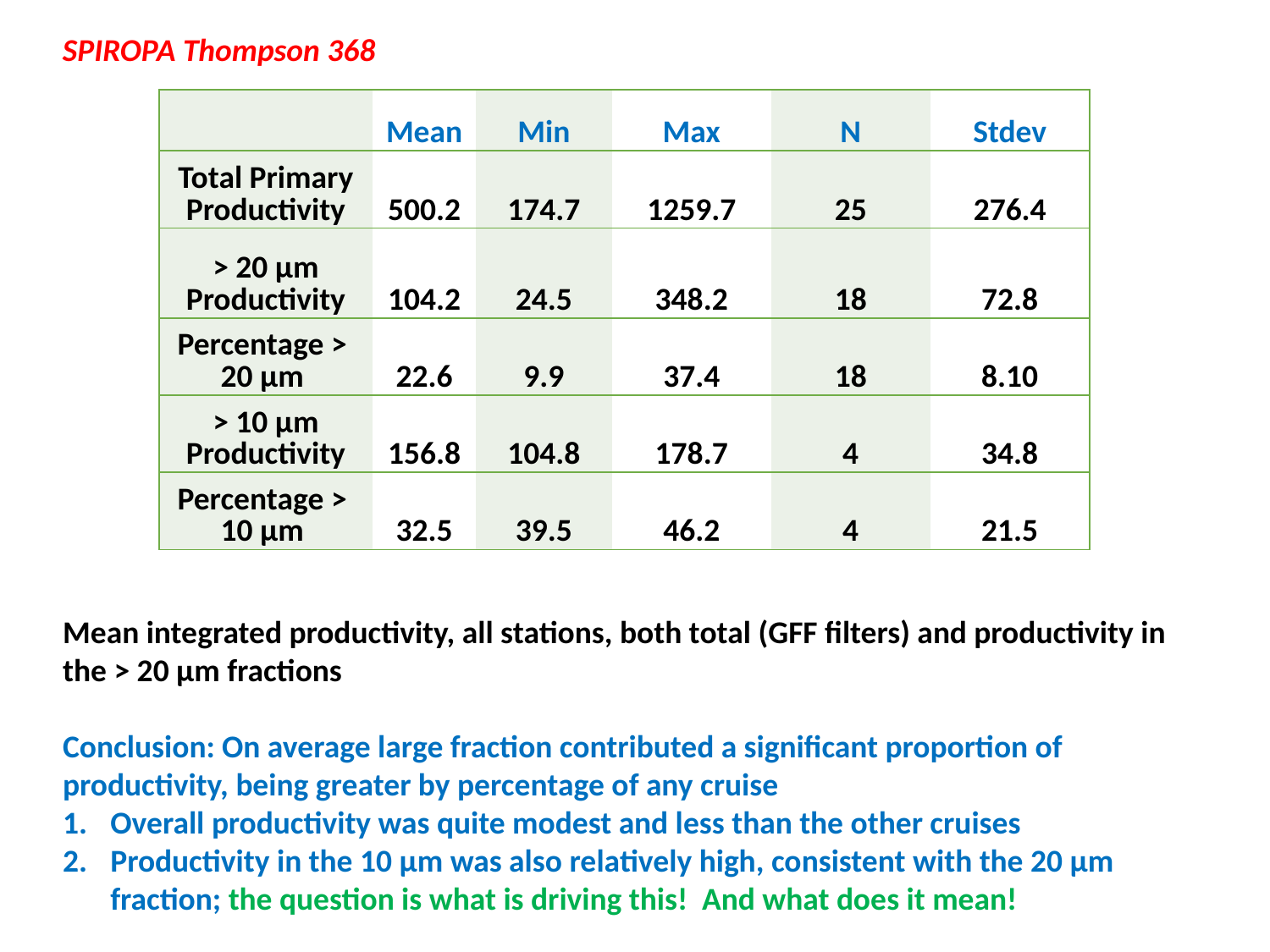

SPIROPA Thompson 368
|  | Mean | Min | Max | N | Stdev |
| --- | --- | --- | --- | --- | --- |
| Total Primary Productivity | 500.2 | 174.7 | 1259.7 | 25 | 276.4 |
| > 20 µm Productivity | 104.2 | 24.5 | 348.2 | 18 | 72.8 |
| Percentage > 20 µm | 22.6 | 9.9 | 37.4 | 18 | 8.10 |
| > 10 µm Productivity | 156.8 | 104.8 | 178.7 | 4 | 34.8 |
| Percentage > 10 µm | 32.5 | 39.5 | 46.2 | 4 | 21.5 |
Mean integrated productivity, all stations, both total (GFF filters) and productivity in the > 20 µm fractions

Conclusion: On average large fraction contributed a significant proportion of productivity, being greater by percentage of any cruise
Overall productivity was quite modest and less than the other cruises
Productivity in the 10 µm was also relatively high, consistent with the 20 µm fraction; the question is what is driving this!  And what does it mean!